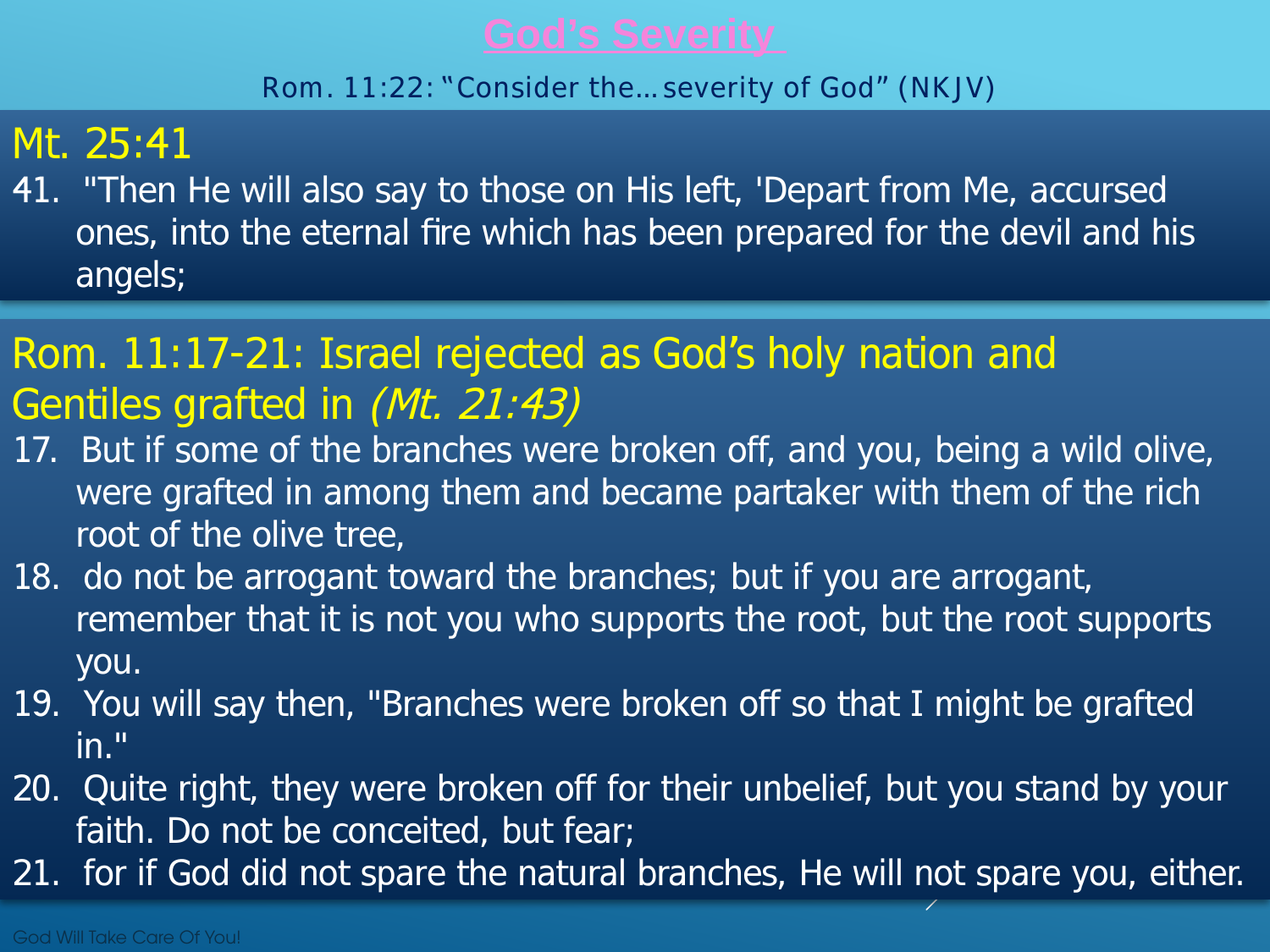

# God’s Severity
Rom. 11:22: “Consider the…severity of God” (NKJV)
Mt. 25:41
41.  "Then He will also say to those on His left, 'Depart from Me, accursed ones, into the eternal fire which has been prepared for the devil and his angels;
Rom. 11:17-21: Israel rejected as God’s holy nation and
Gentiles grafted in (Mt. 21:43)
17.  But if some of the branches were broken off, and you, being a wild olive, were grafted in among them and became partaker with them of the rich root of the olive tree,
18.  do not be arrogant toward the branches; but if you are arrogant, remember that it is not you who supports the root, but the root supports you.
19.  You will say then, "Branches were broken off so that I might be grafted in."
20.  Quite right, they were broken off for their unbelief, but you stand by your faith. Do not be conceited, but fear;
21.  for if God did not spare the natural branches, He will not spare you, either.
God Will Take Care Of You!